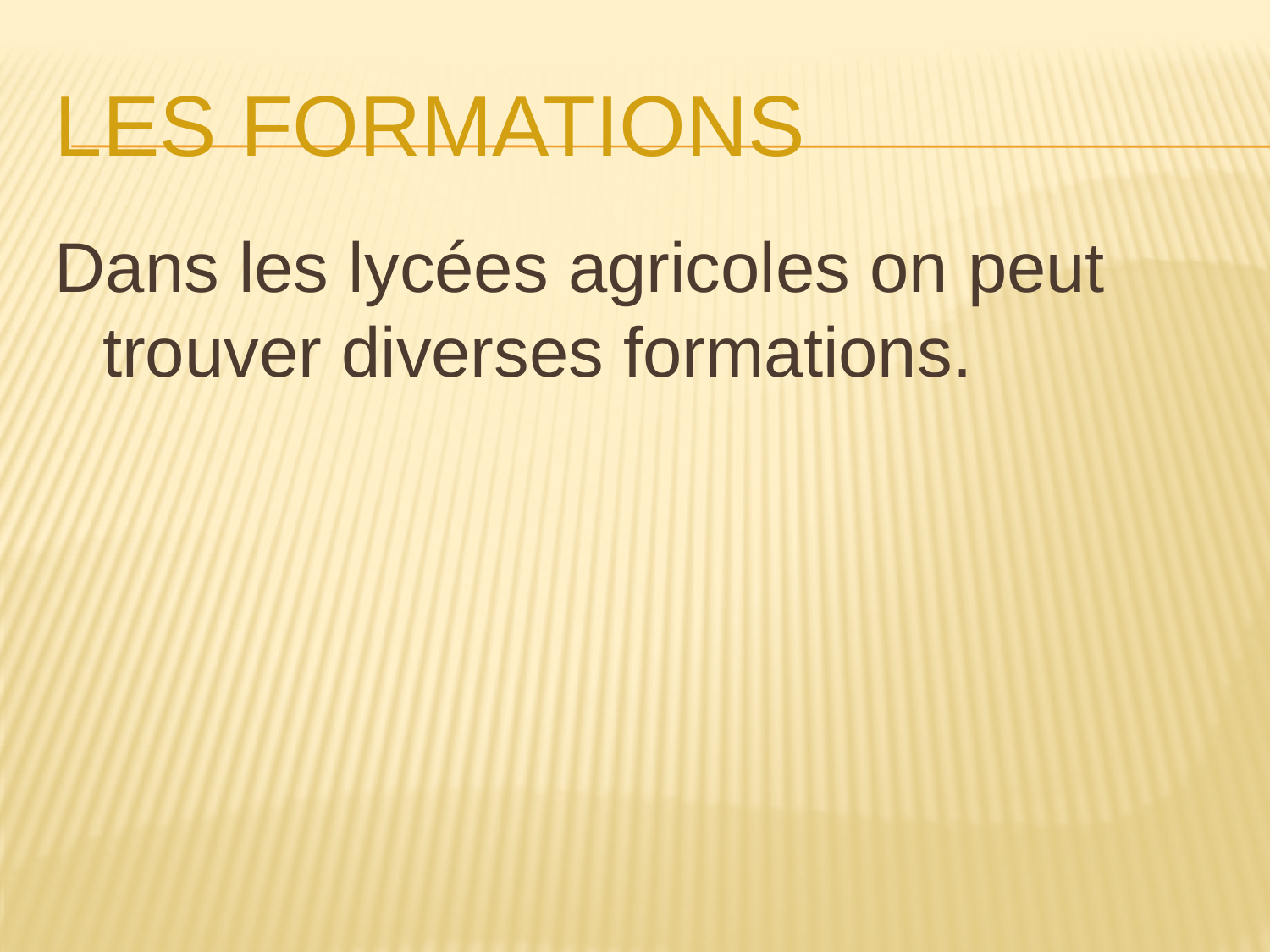

# Les Formations
Dans les lycées agricoles on peut trouver diverses formations.